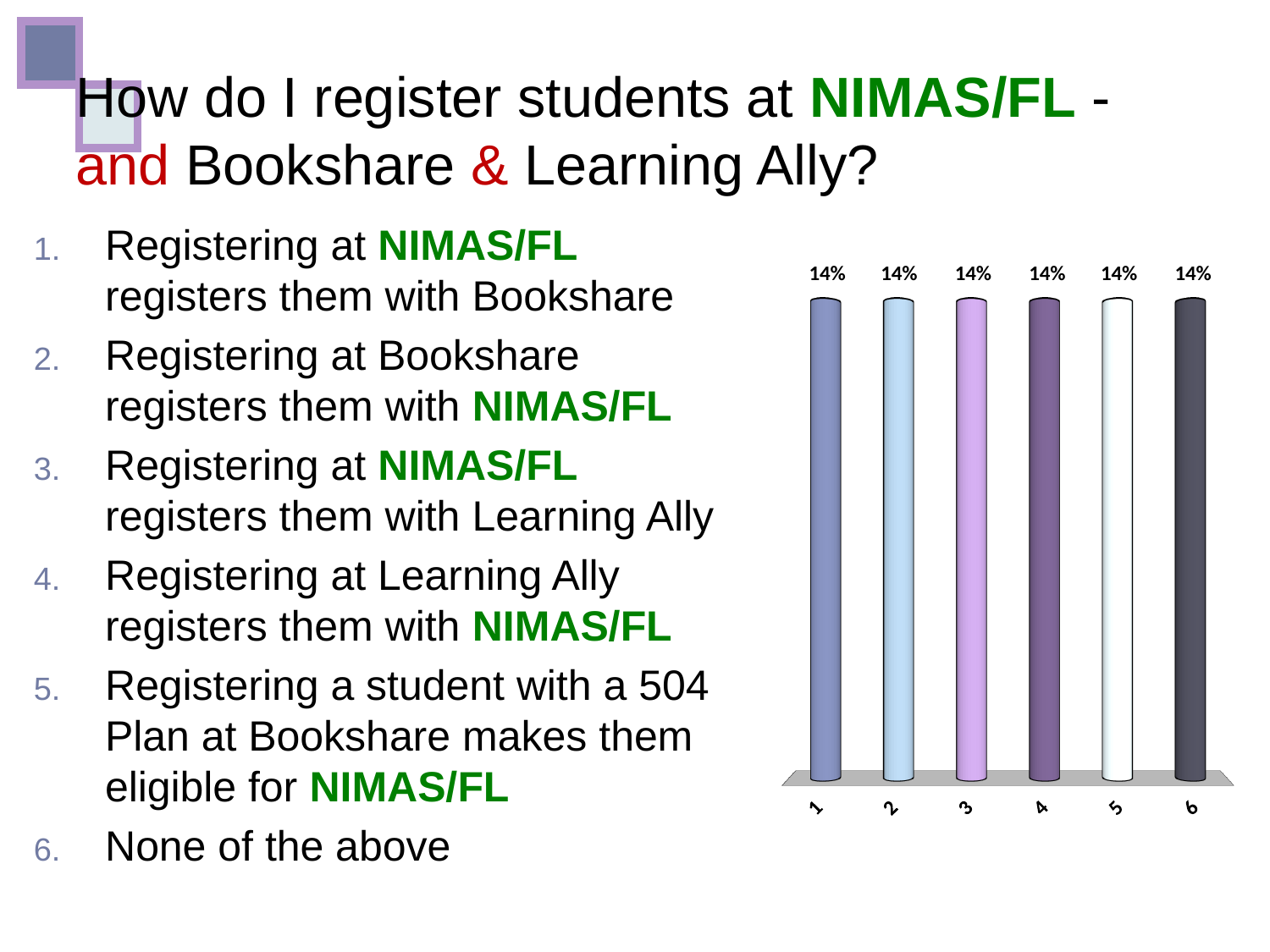

# How do I register students at NIMAS/FL -and Bookshare & Learning Ally?
Registering at NIMAS/FL registers them with Bookshare
Registering at Bookshare registers them with NIMAS/FL
Registering at NIMAS/FL registers them with Learning Ally
Registering at Learning Ally registers them with NIMAS/FL
Registering a student with a 504 Plan at Bookshare makes them eligible for NIMAS/FL
None of the above

[unsupported chart]